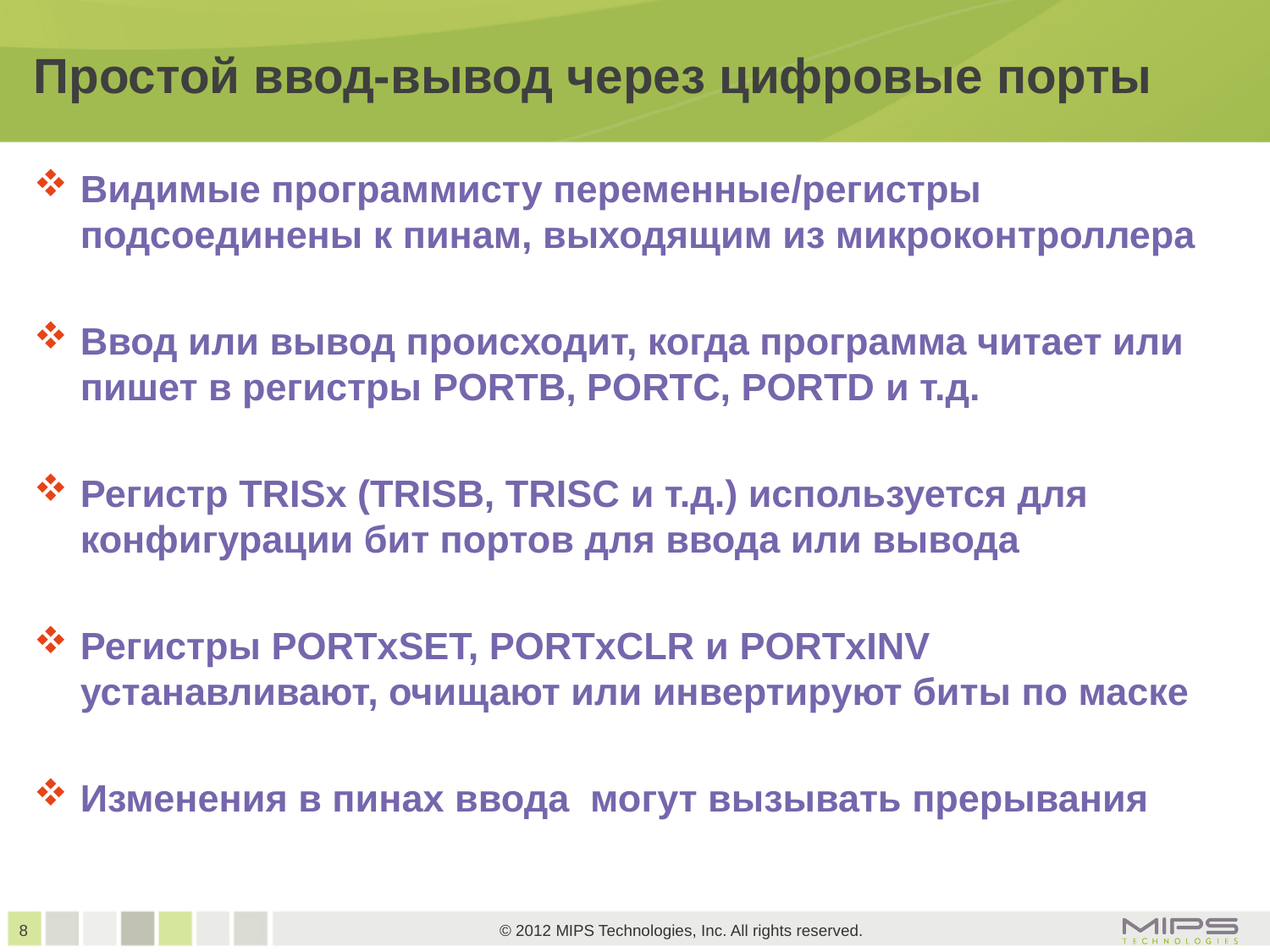

# Простой ввод-вывод через цифровые порты
Видимые программисту переменные/регистры подсоединены к пинам, выходящим из микроконтроллера

Ввод или вывод происходит, когда программа читает или пишет в регистры PORTB, PORTC, PORTD и т.д.

Регистр TRISx (TRISB, TRISC и т.д.) используется для конфигурации бит портов для ввода или вывода

Регистры PORTxSET, PORTxCLR и PORTxINV устанавливают, очищают или инвертируют биты по маске

Изменения в пинах ввода  могут вызывать прерывания